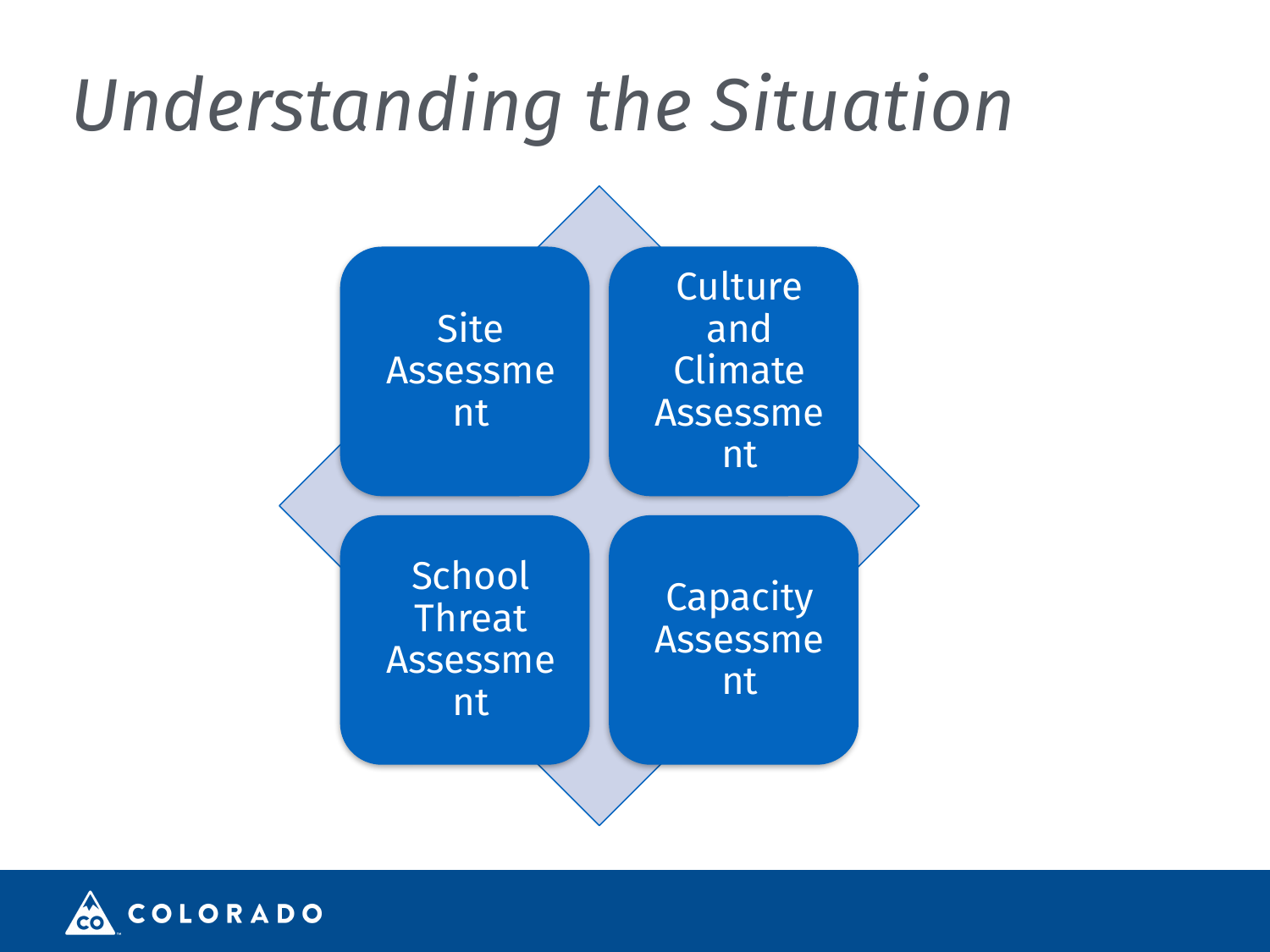

# Understanding the Situation
Site Assessment
Culture and Climate Assessment
School Threat Assessment
Capacity Assessment